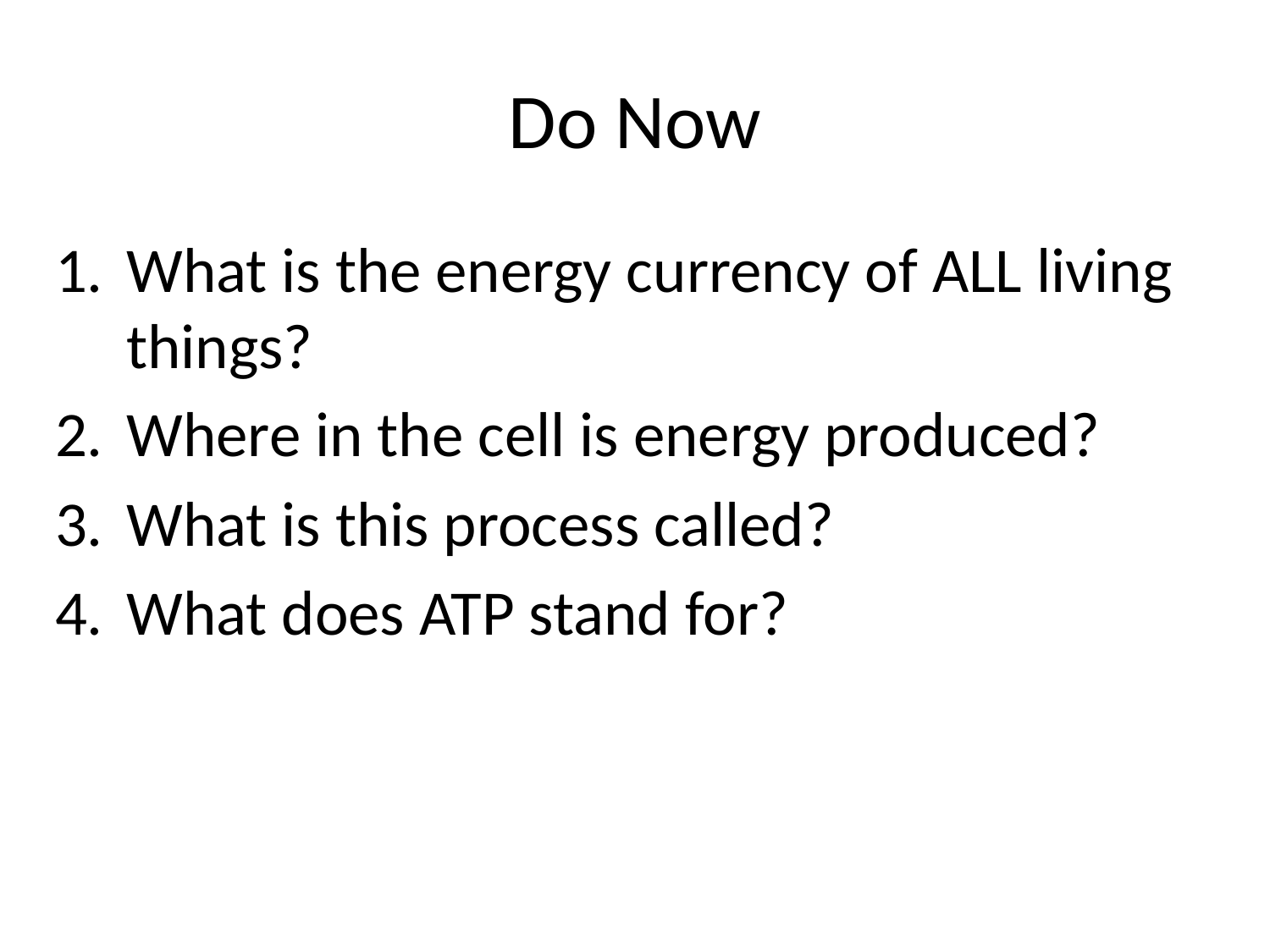

# Do Now
What is the energy currency of ALL living things?
Where in the cell is energy produced?
What is this process called?
What does ATP stand for?